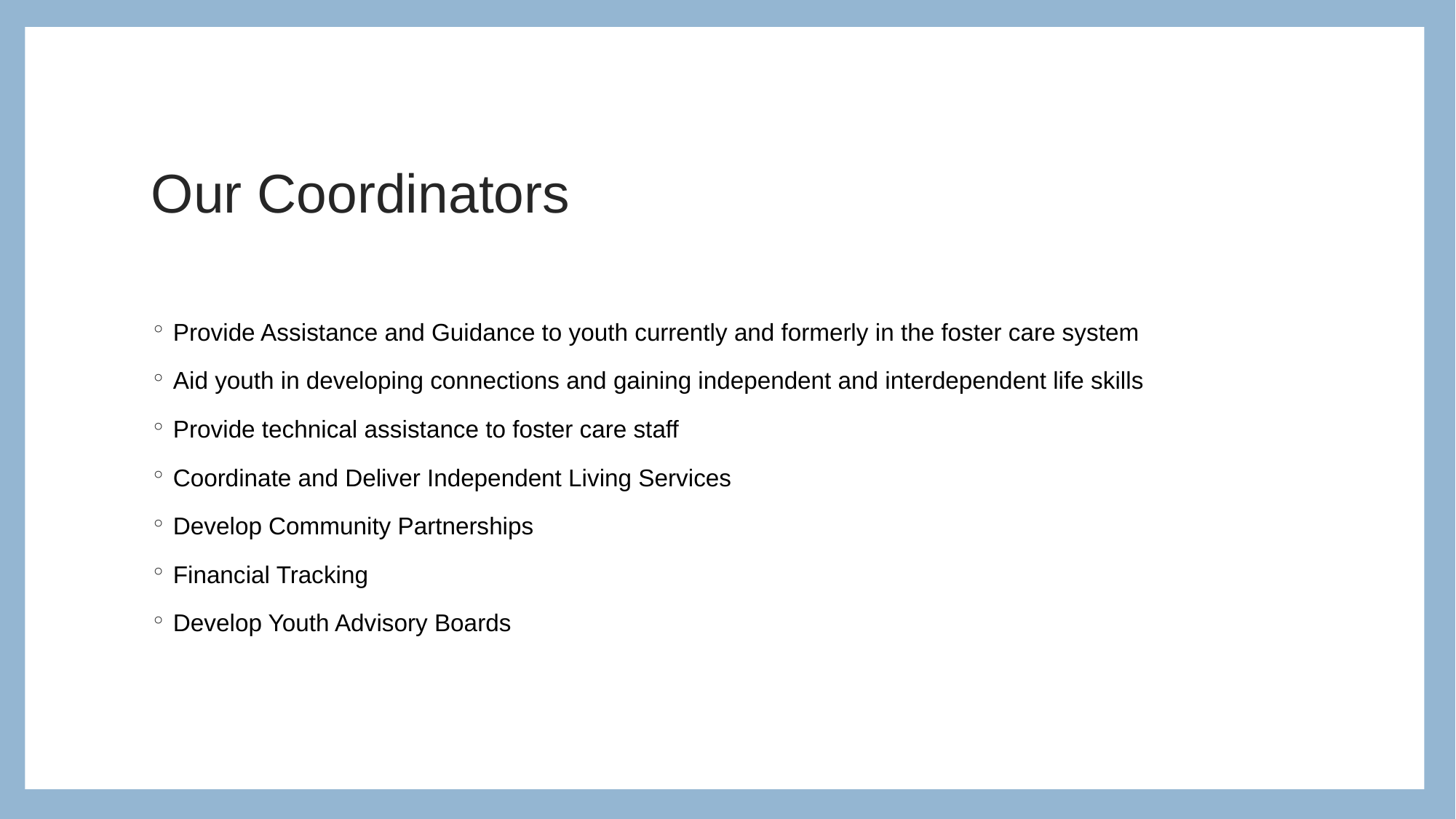

# Our Coordinators
Provide Assistance and Guidance to youth currently and formerly in the foster care system
Aid youth in developing connections and gaining independent and interdependent life skills
Provide technical assistance to foster care staff
Coordinate and Deliver Independent Living Services
Develop Community Partnerships
Financial Tracking
Develop Youth Advisory Boards